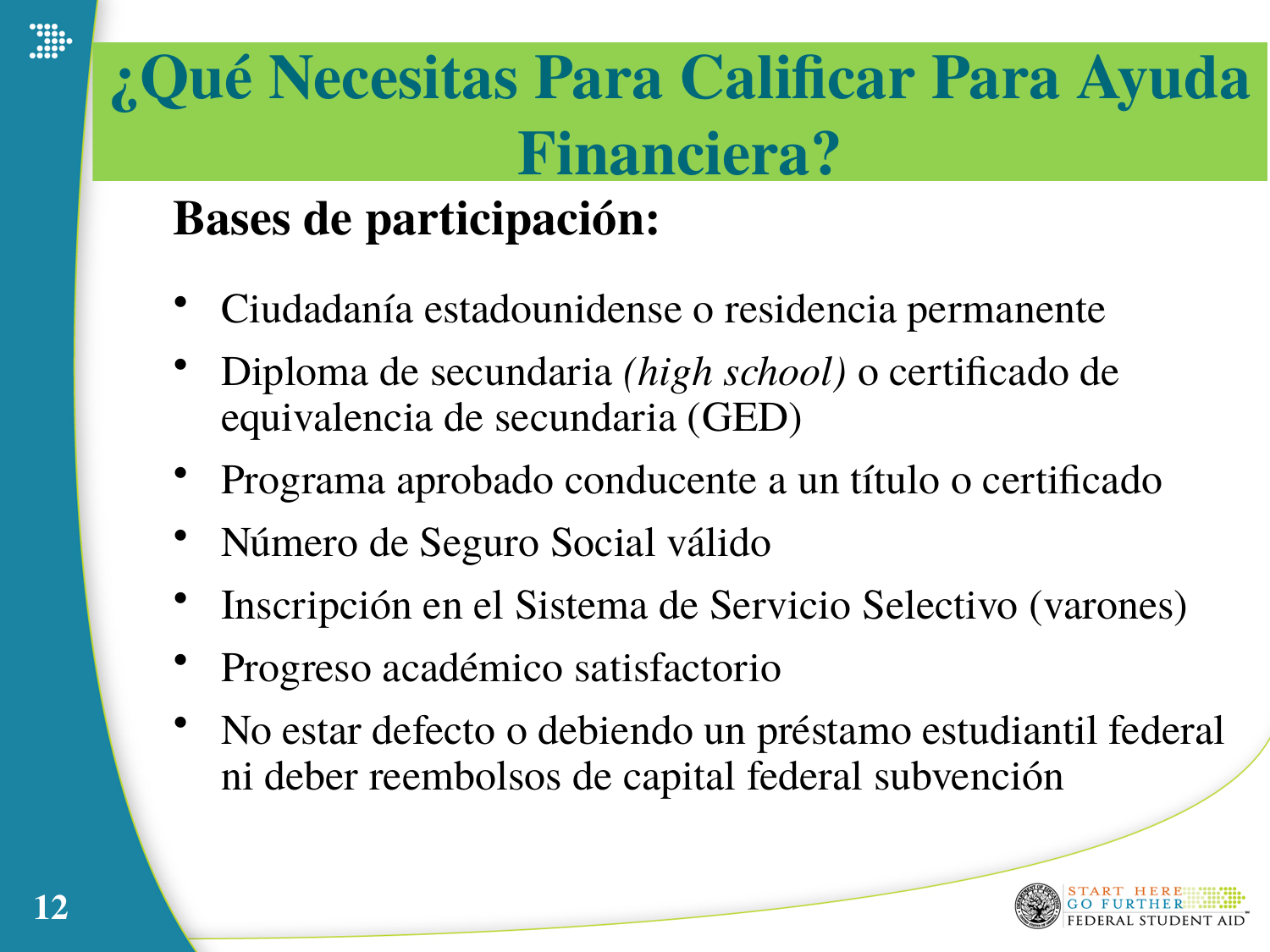

# ¿Qué Necesitas Para Calificar Para Ayuda Financiera?
Bases de participación:

Ciudadanía estadounidense o residencia permanente
Diploma de secundaria (high school) o certificado de equivalencia de secundaria (GED)
Programa aprobado conducente a un título o certificado
Número de Seguro Social válido
Inscripción en el Sistema de Servicio Selectivo (varones)
Progreso académico satisfactorio
No estar defecto o debiendo un préstamo estudiantil federal ni deber reembolsos de capital federal subvención
12